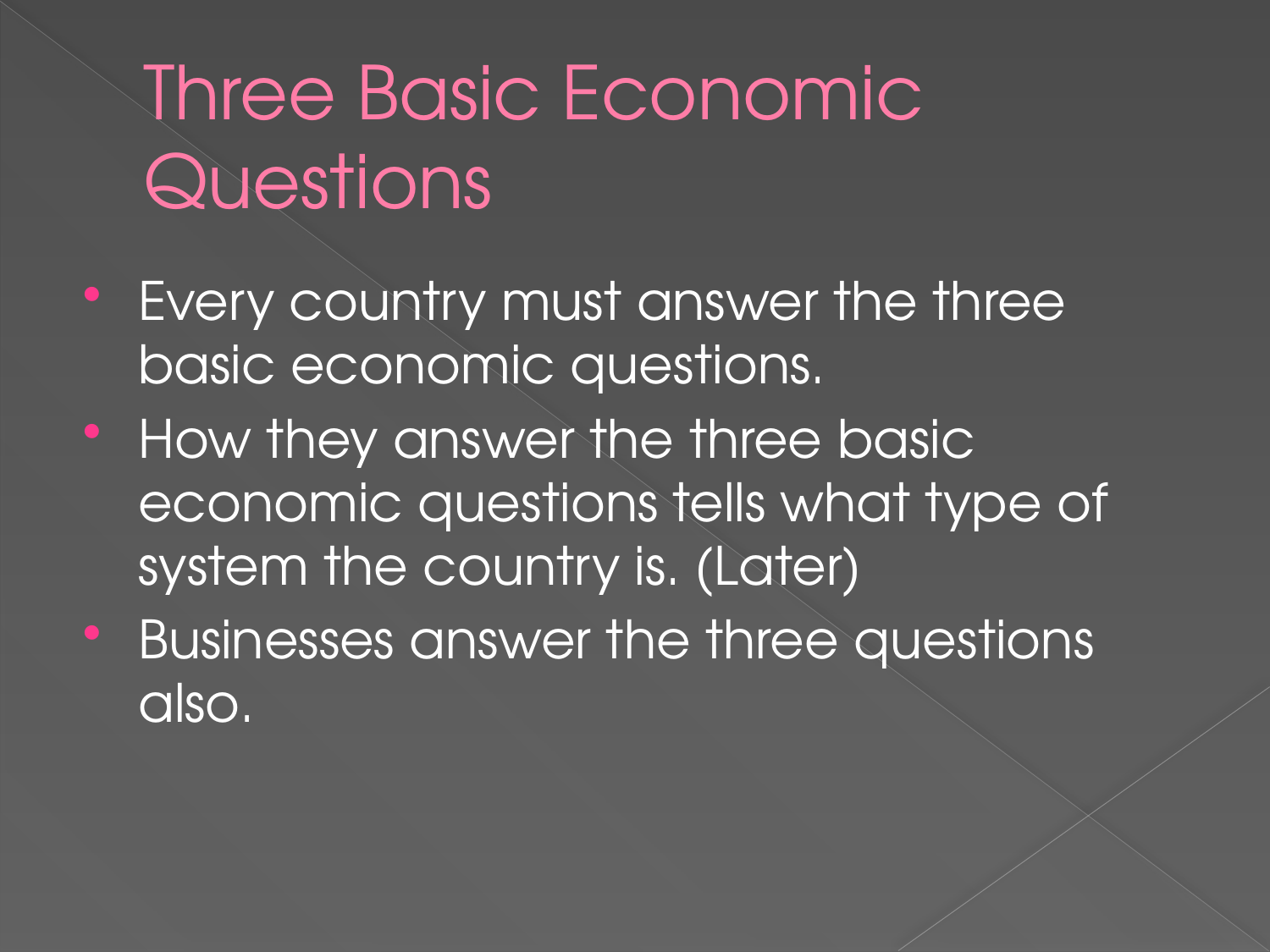

# Three Basic Economic Questions
Every country must answer the three basic economic questions.
How they answer the three basic economic questions tells what type of system the country is. (Later)
Businesses answer the three questions also.